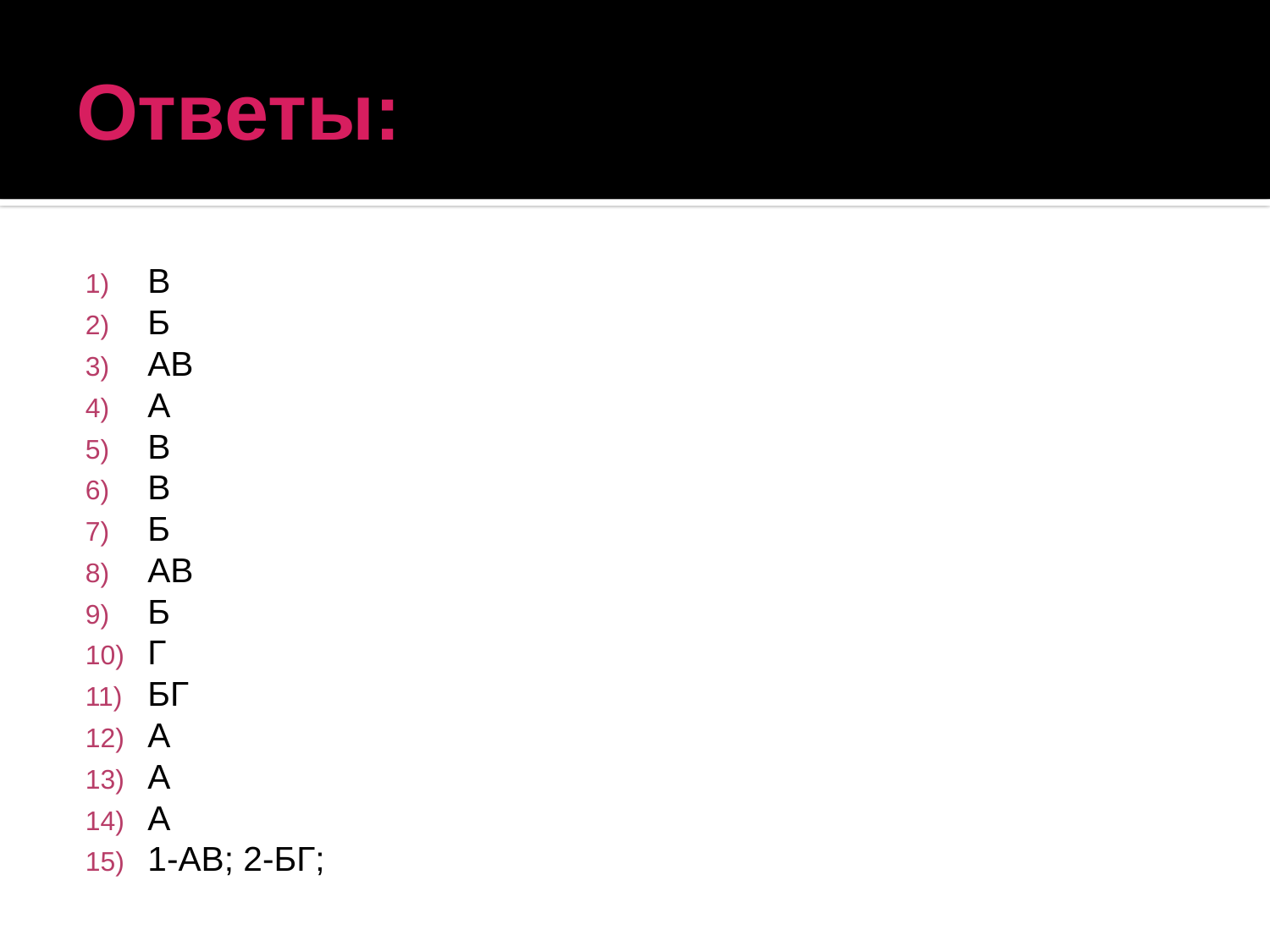

# Ответы:
В
Б
АВ
А
В
В
Б
АВ
Б
Г
БГ
А
А
А
1-АВ; 2-БГ;